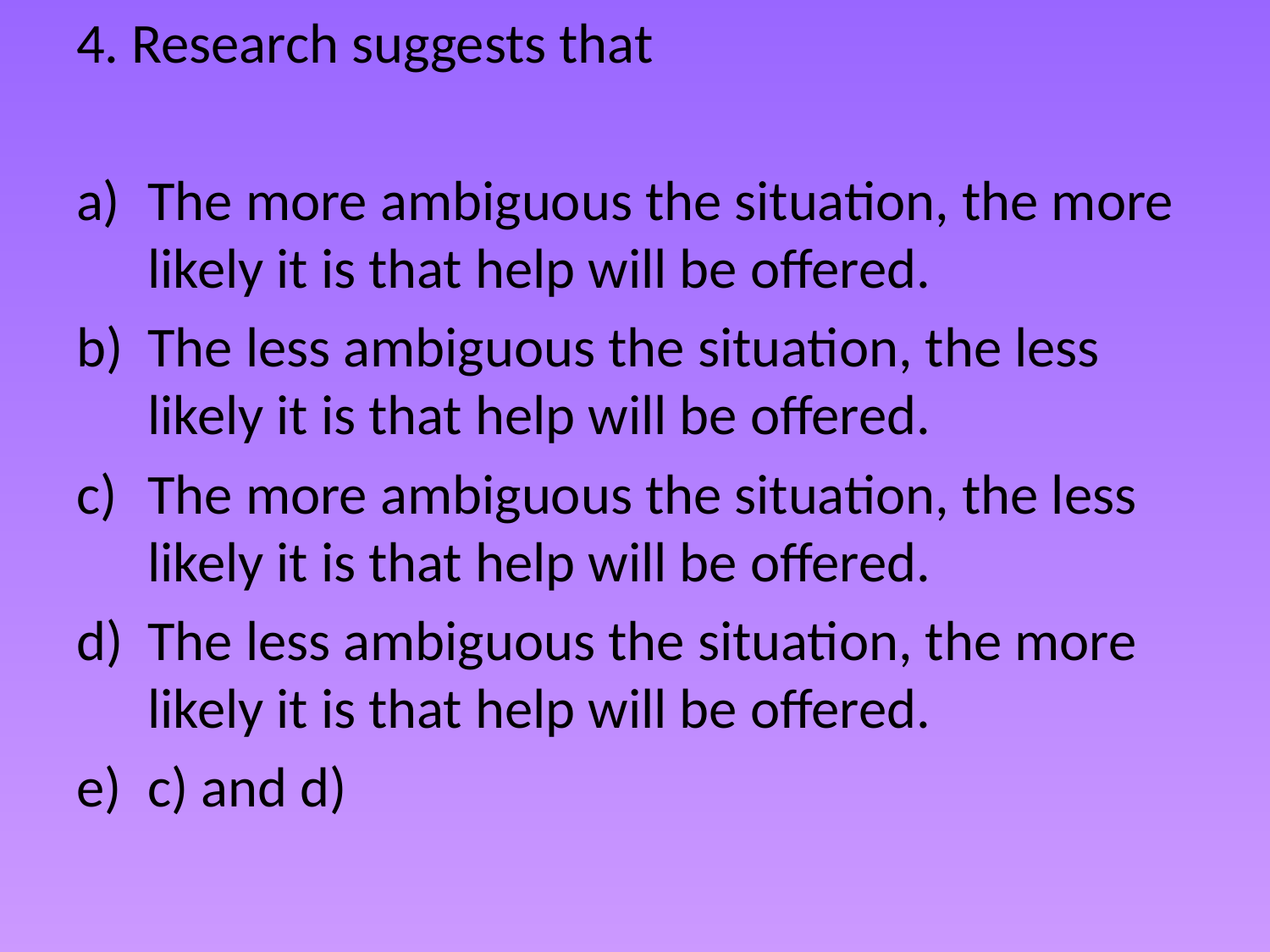

4. Research suggests that

The more ambiguous the situation, the more likely it is that help will be offered.
The less ambiguous the situation, the less likely it is that help will be offered.
The more ambiguous the situation, the less likely it is that help will be offered.
The less ambiguous the situation, the more likely it is that help will be offered.
c) and d)
#